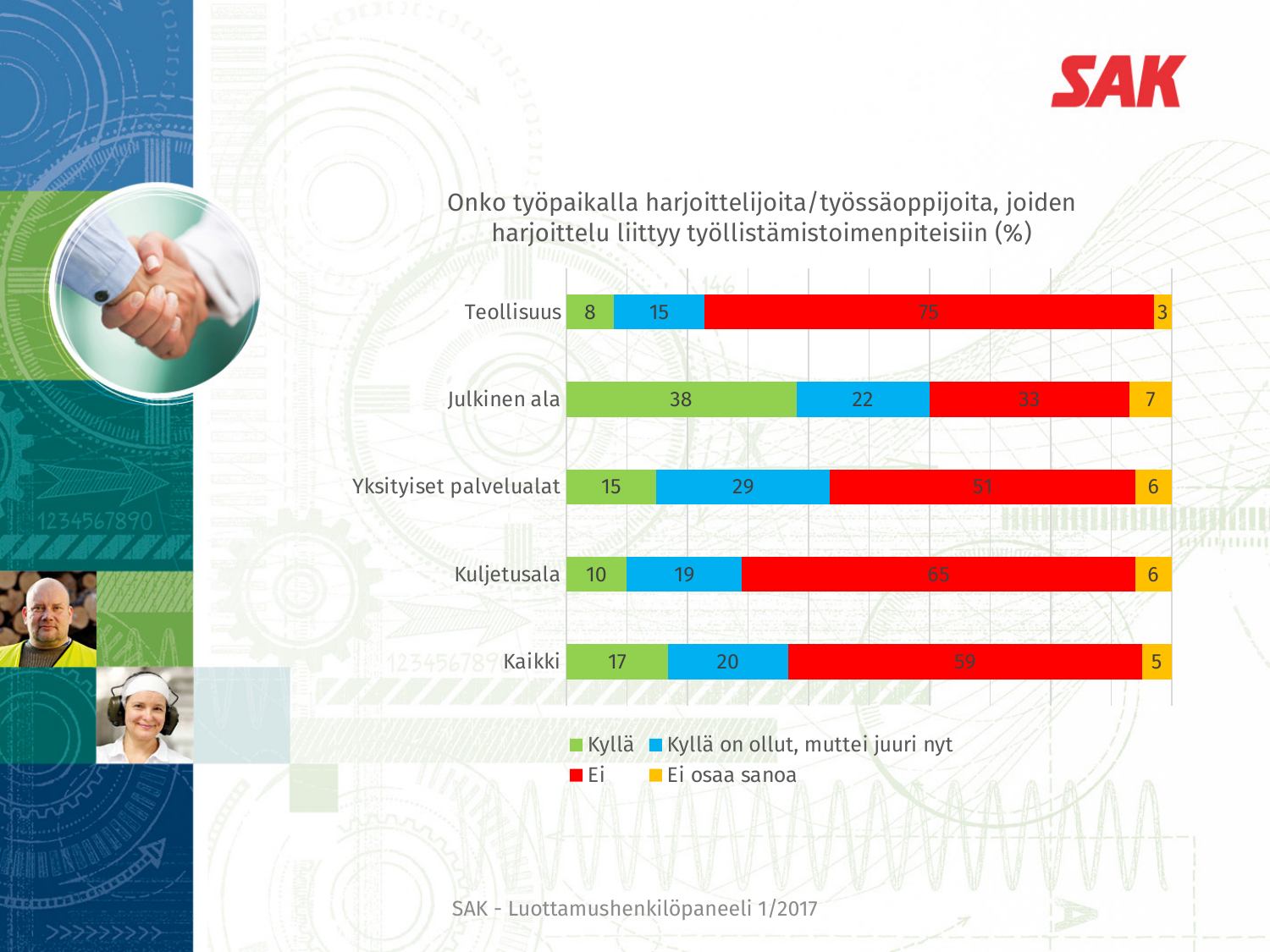

### Chart: Onko työpaikalla harjoittelijoita/työssäoppijoita, joiden harjoittelu liittyy työllistämistoimenpiteisiin (%)

| Category | Kyllä | Kyllä on ollut, muttei juuri nyt | Ei | Ei osaa sanoa |
|---|---|---|---|---|
| Teollisuus | 8.0 | 15.0 | 75.0 | 3.0 |
| Julkinen ala | 38.0 | 22.0 | 33.0 | 7.0 |
| Yksityiset palvelualat | 15.0 | 29.0 | 51.0 | 6.0 |
| Kuljetusala | 10.0 | 19.0 | 65.0 | 6.0 |
| Kaikki | 17.0 | 20.0 | 59.0 | 5.0 |
SAK - Luottamushenkilöpaneeli 1/2017